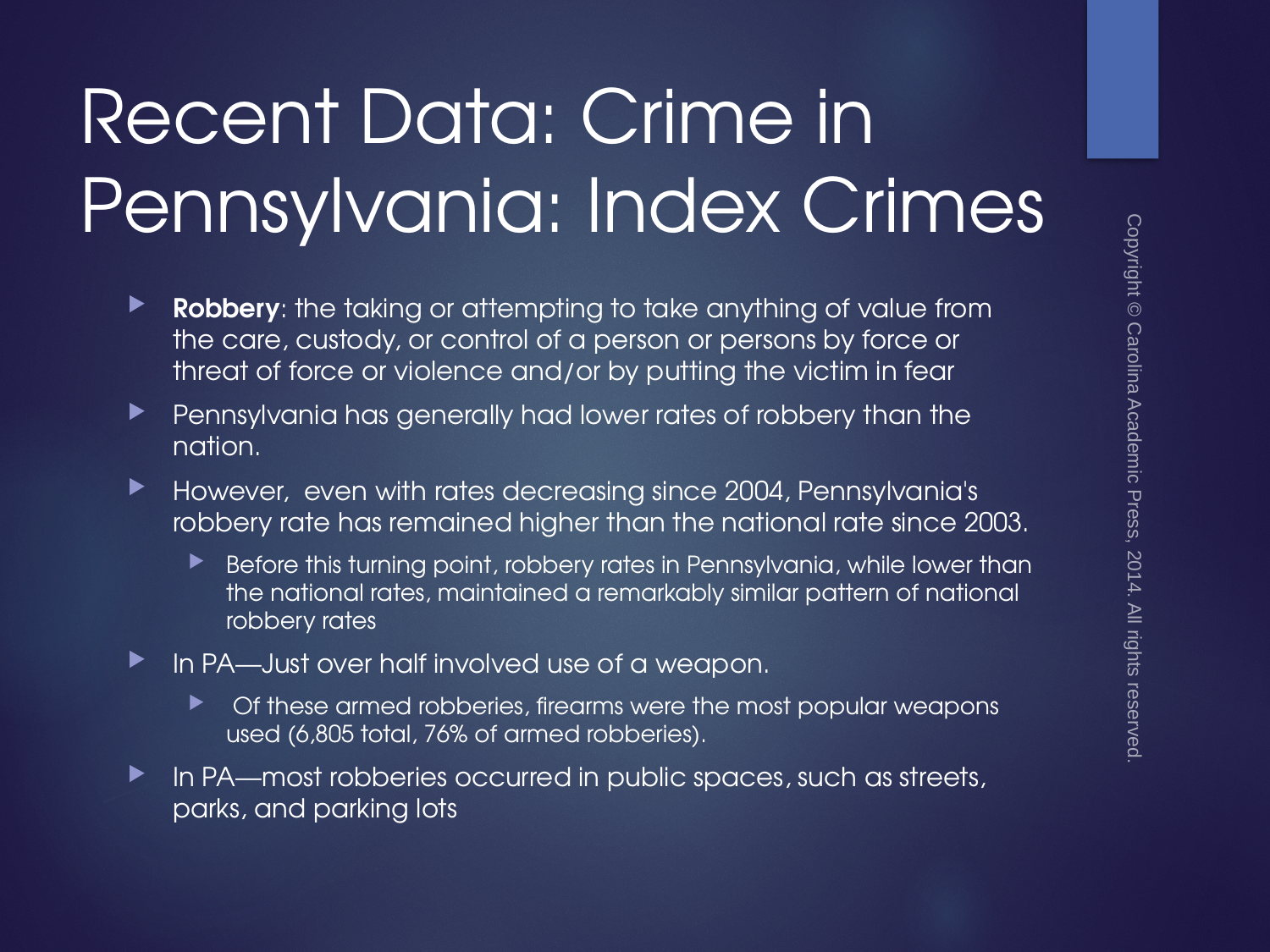

# Recent Data: Crime in Pennsylvania: Index Crimes
Robbery: the taking or attempting to take anything of value from the care, custody, or control of a person or persons by force or threat of force or violence and/or by putting the victim in fear
Pennsylvania has generally had lower rates of robbery than the nation.
However,  even with rates decreasing since 2004, Pennsylvania's robbery rate has remained higher than the national rate since 2003.
Before this turning point, robbery rates in Pennsylvania, while lower than the national rates, maintained a remarkably similar pattern of national robbery rates
In PA—Just over half involved use of a weapon.
 Of these armed robberies, firearms were the most popular weapons used (6,805 total, 76% of armed robberies).
In PA—most robberies occurred in public spaces, such as streets, parks, and parking lots
Copyright © Carolina Academic Press, 2014. All rights reserved.